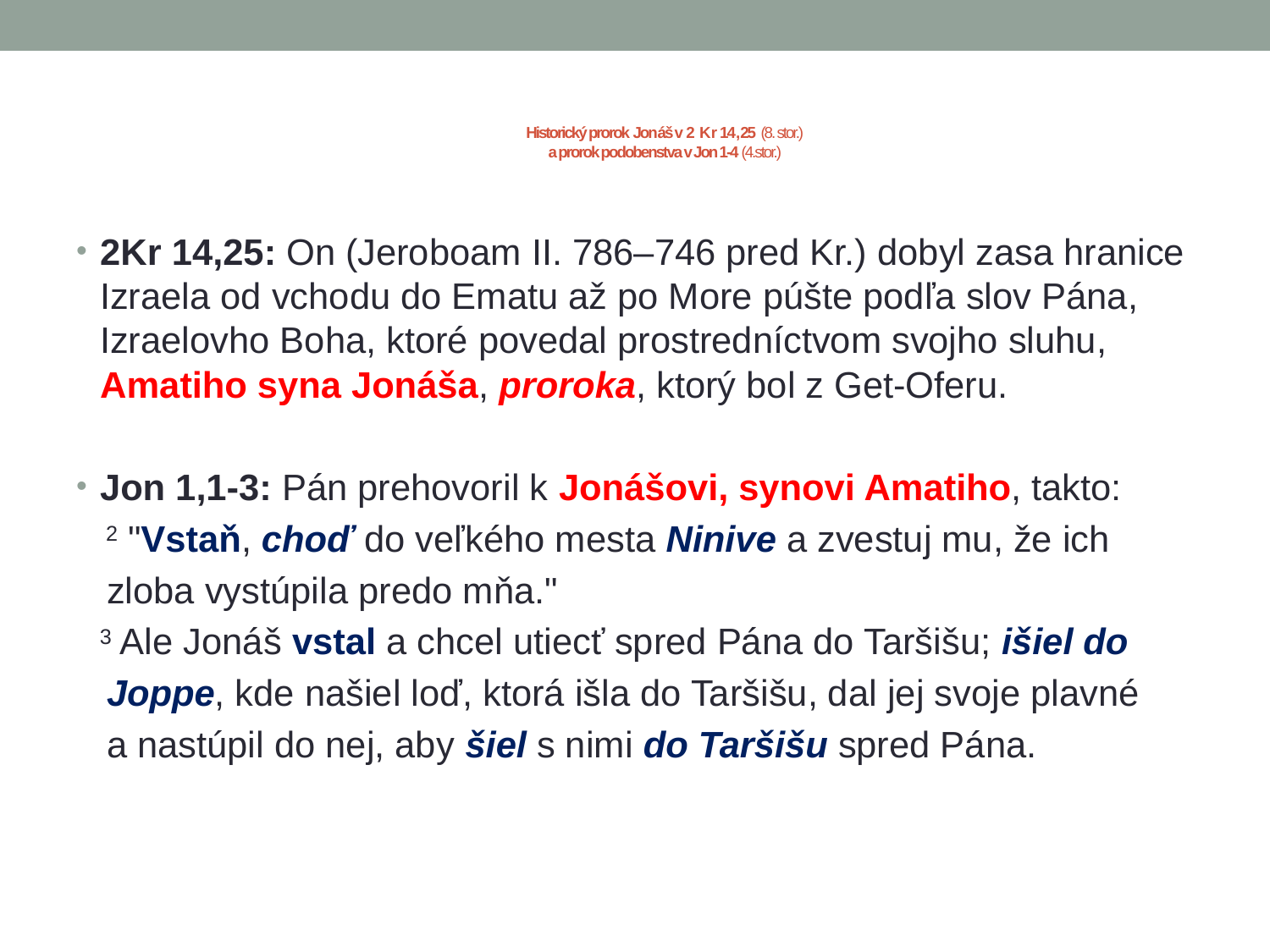

# Historický prorok Jonáš v 2 Kr 14,25 (8. stor.) a prorok podobenstva v Jon 1-4 (4.stor.)
2Kr 14,25: On (Jeroboam II. 786–746 pred Kr.) dobyl zasa hranice Izraela od vchodu do Ematu až po More púšte podľa slov Pána, Izraelovho Boha, ktoré povedal prostredníctvom svojho sluhu, Amatiho syna Jonáša, proroka, ktorý bol z Get-Oferu.

Jon 1,1-3: Pán prehovoril k Jonášovi, synovi Amatiho, takto:
     2 "Vstaň, choď do veľkého mesta Ninive a zvestuj mu, že ich
   zloba vystúpila predo mňa."
    3 Ale Jonáš vstal a chcel utiecť spred Pána do Taršišu; išiel do
   Joppe, kde našiel loď, ktorá išla do Taršišu, dal jej svoje plavné
   a nastúpil do nej, aby šiel s nimi do Taršišu spred Pána.